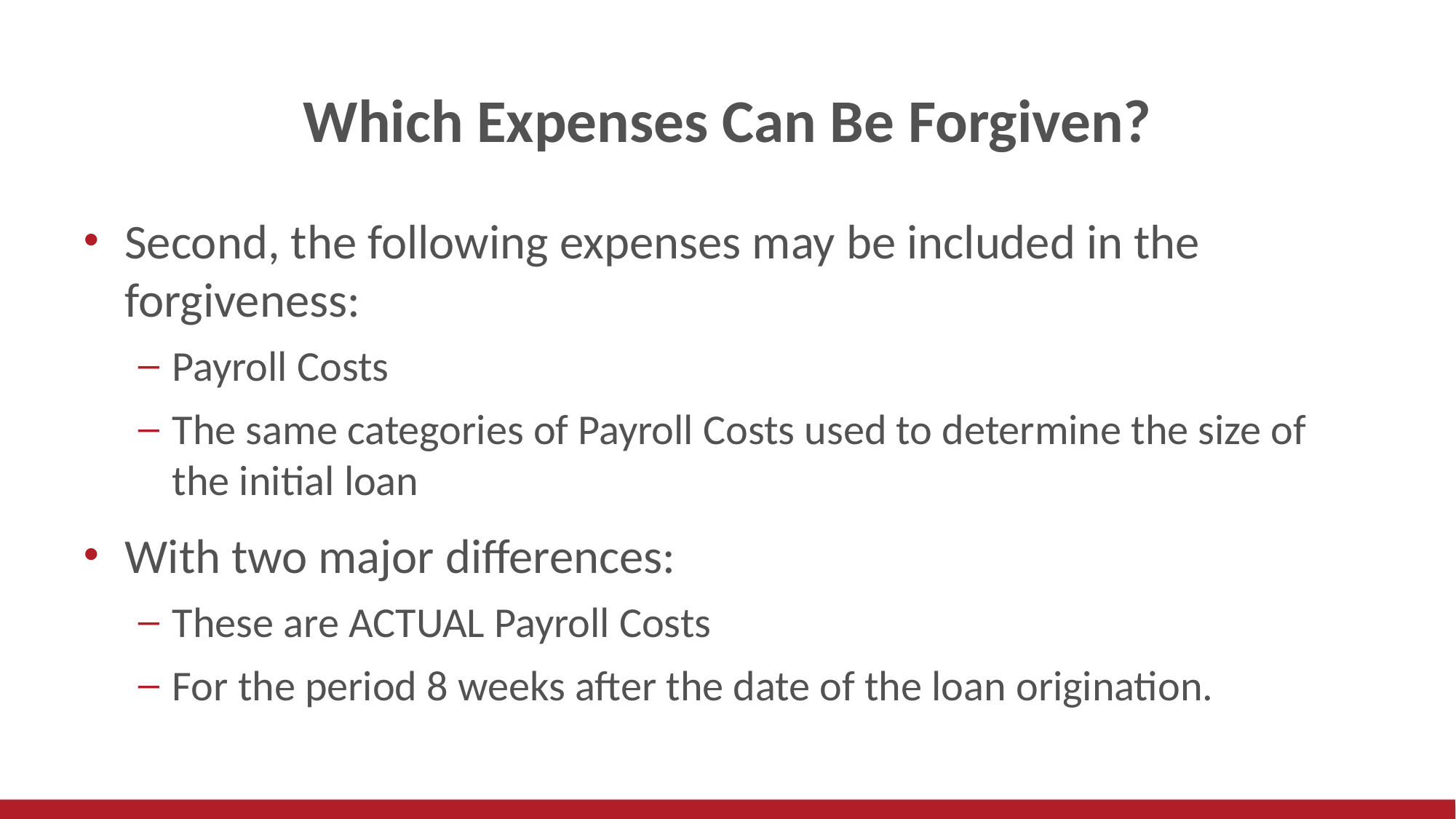

# Which Expenses Can Be Forgiven?
Second, the following expenses may be included in the forgiveness:
Payroll Costs
The same categories of Payroll Costs used to determine the size of the initial loan
With two major differences:
These are ACTUAL Payroll Costs
For the period 8 weeks after the date of the loan origination.